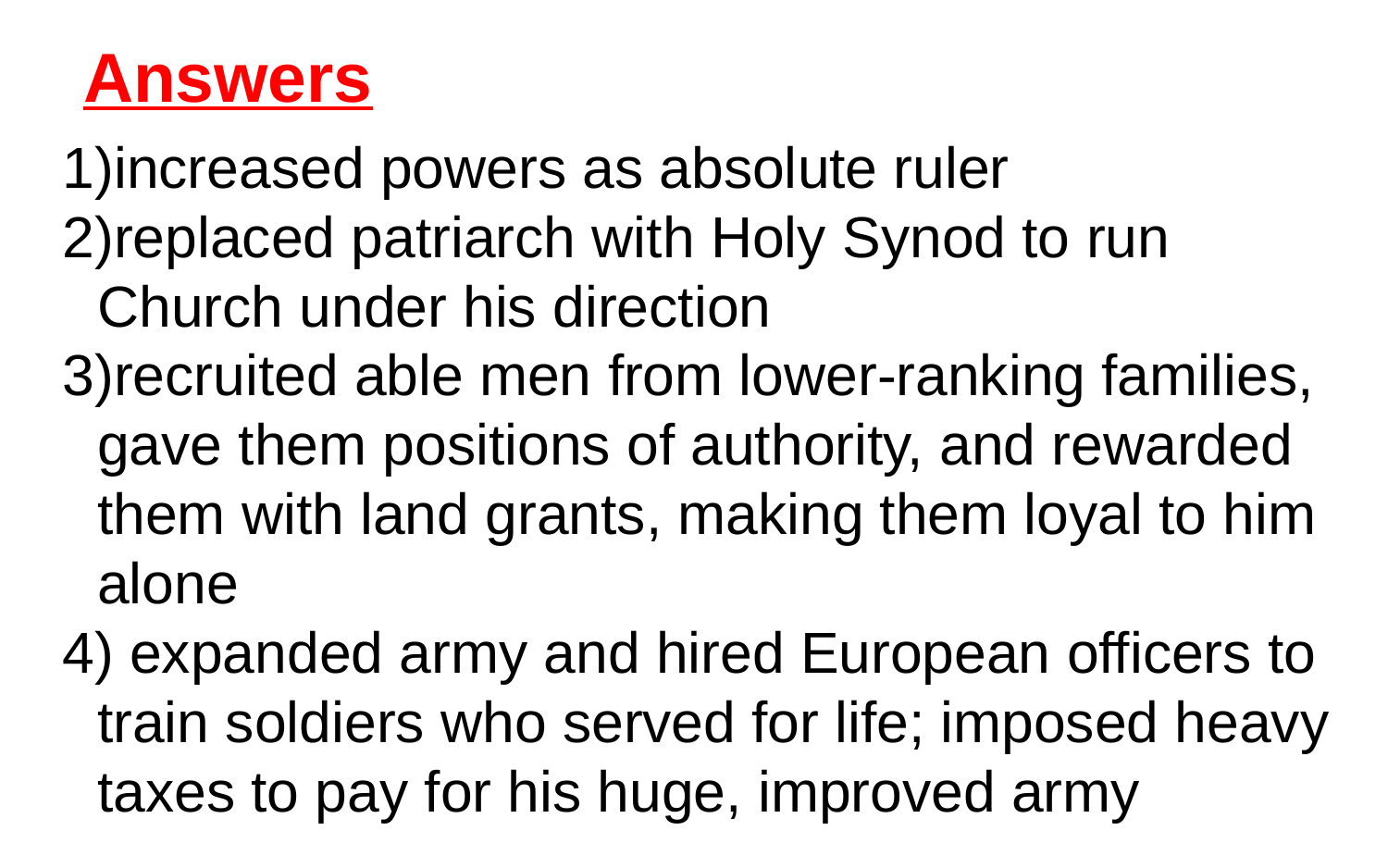

# Answers
increased powers as absolute ruler
replaced patriarch with Holy Synod to run Church under his direction
recruited able men from lower-ranking families, gave them positions of authority, and rewarded them with land grants, making them loyal to him alone
 expanded army and hired European officers to train soldiers who served for life; imposed heavy taxes to pay for his huge, improved army